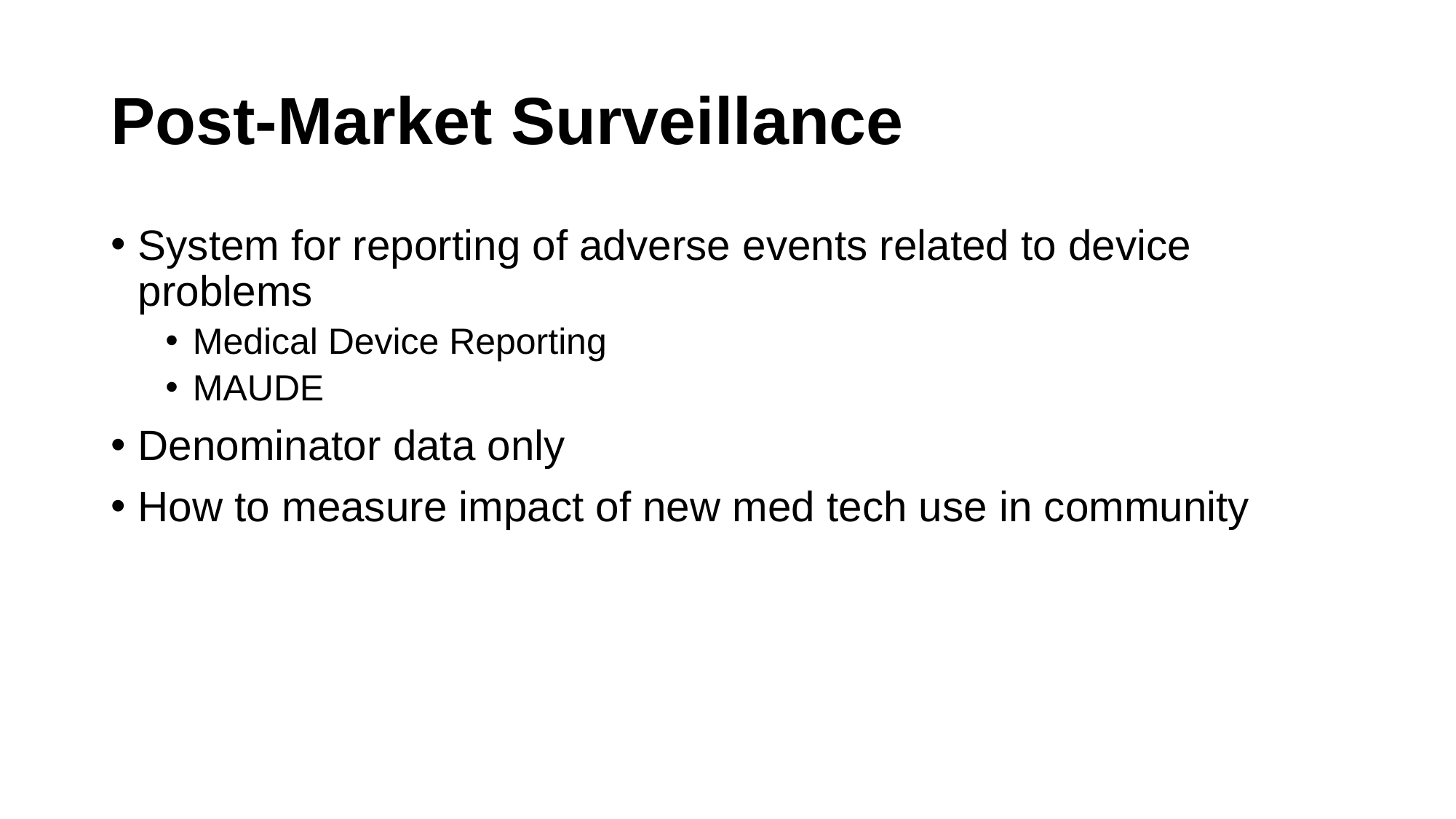

# Post-Market Surveillance
System for reporting of adverse events related to device problems
Medical Device Reporting
MAUDE
Denominator data only
How to measure impact of new med tech use in community